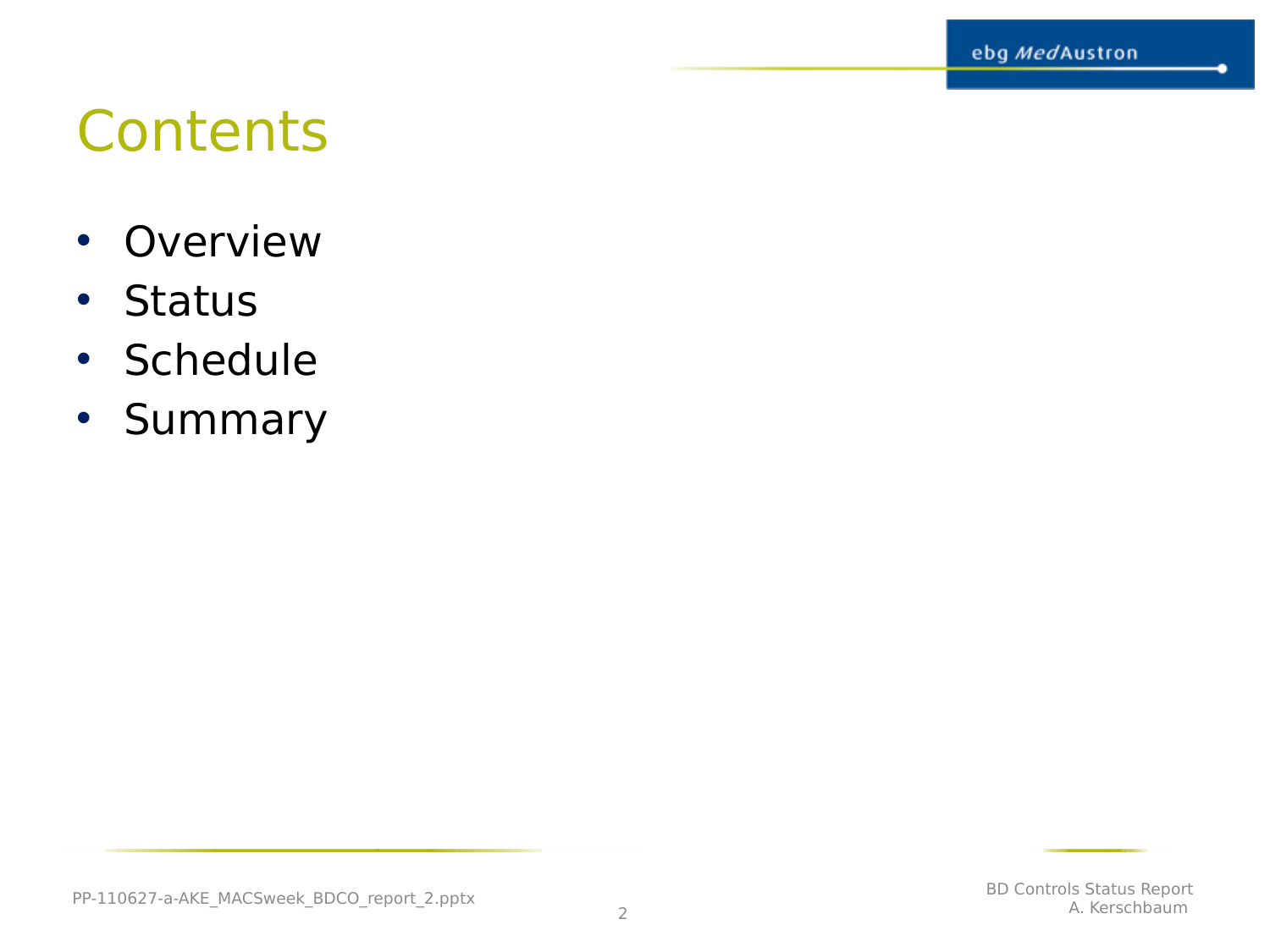

# Contents
Overview
Status
Schedule
Summary

PP-110627-a-AKE_MACSweek_BDCO_report_2.pptx
BD Controls Status Report
A. Kerschbaum
2